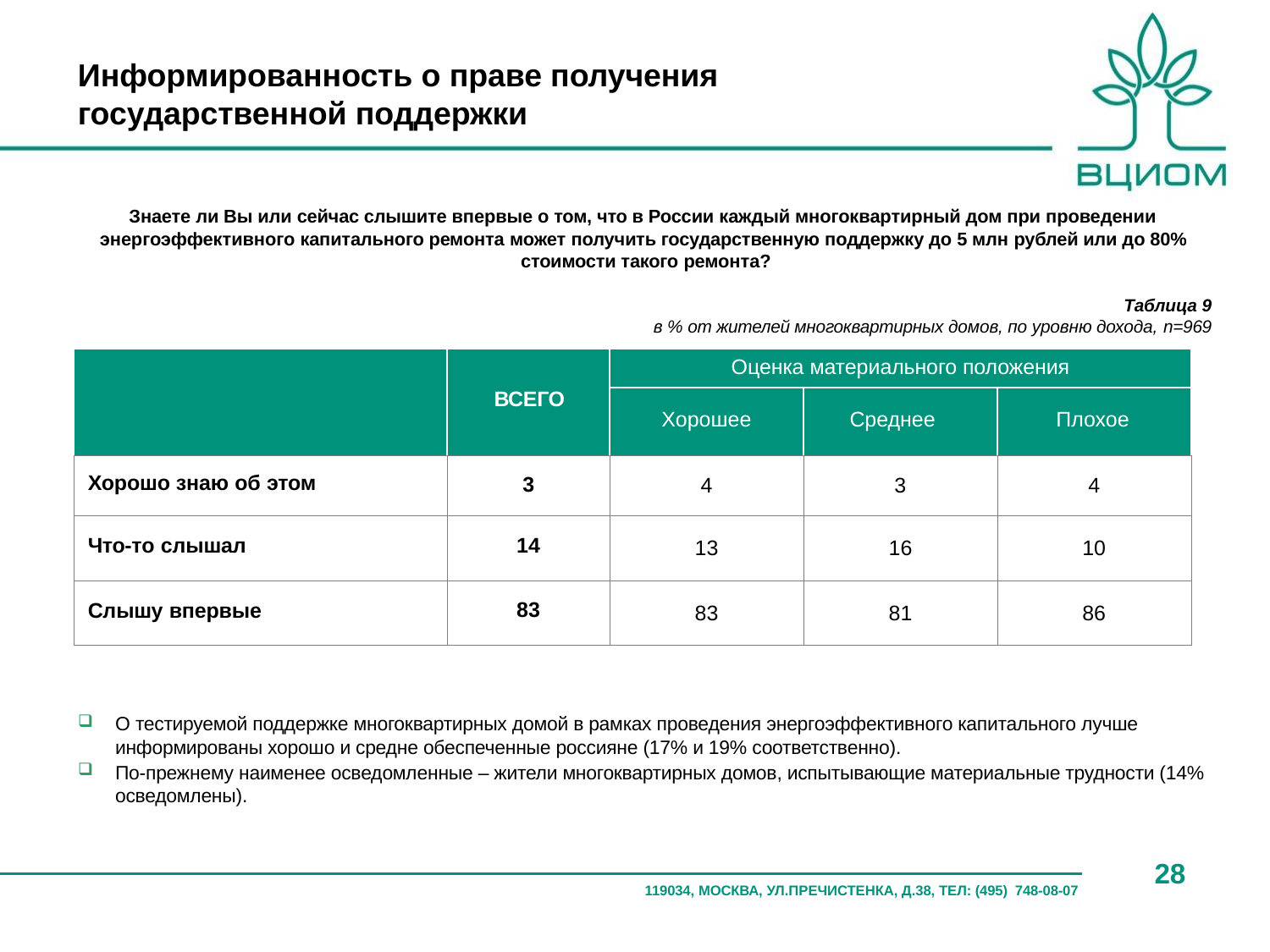

Информированность о праве получения государственной поддержки
Знаете ли Вы или сейчас слышите впервые о том, что в России каждый многоквартирный дом при проведении  энергоэффективного капитального ремонта может получить государственную поддержку до 5 млн рублей или до 80%  стоимости такого ремонта?

Таблица 9
в % от жителей многоквартирных домов, по уровню дохода, n=969
|  | ВСЕГО | Оценка материального положения |  |  |
| --- | --- | --- | --- | --- |
|  |  | Хорошее | Среднее | Плохое |
| Хорошо знаю об этом | 3 | 4 | 3 | 4 |
| Что-то слышал | 14 | 13 | 16 | 10 |
| Слышу впервые | 83 | 83 | 81 | 86 |
О тестируемой поддержке многоквартирных домой в рамках проведения энергоэффективного капитального лучше информированы хорошо и средне обеспеченные россияне (17% и 19% соответственно).
По-прежнему наименее осведомленные – жители многоквартирных домов, испытывающие материальные трудности (14% осведомлены).
28
119034, МОСКВА, УЛ.ПРЕЧИСТЕНКА, Д.38, ТЕЛ: (495) 748-08-07